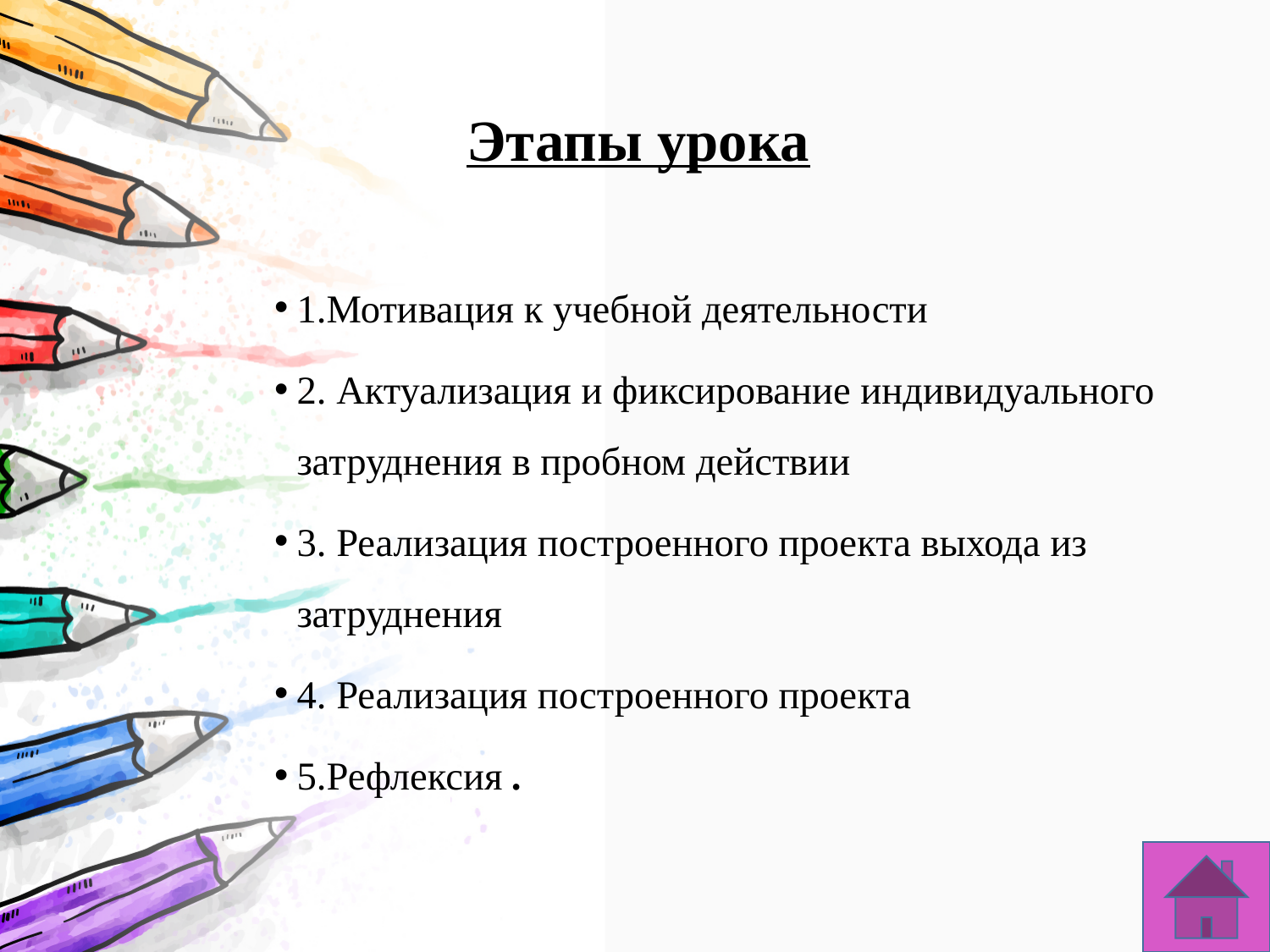

# Этапы урока
1.Мотивация к учебной деятельности
2. Актуализация и фиксирование индивидуального затруднения в пробном действии
3. Реализация построенного проекта выхода из затруднения
4. Реализация построенного проекта
5.Рефлексия .